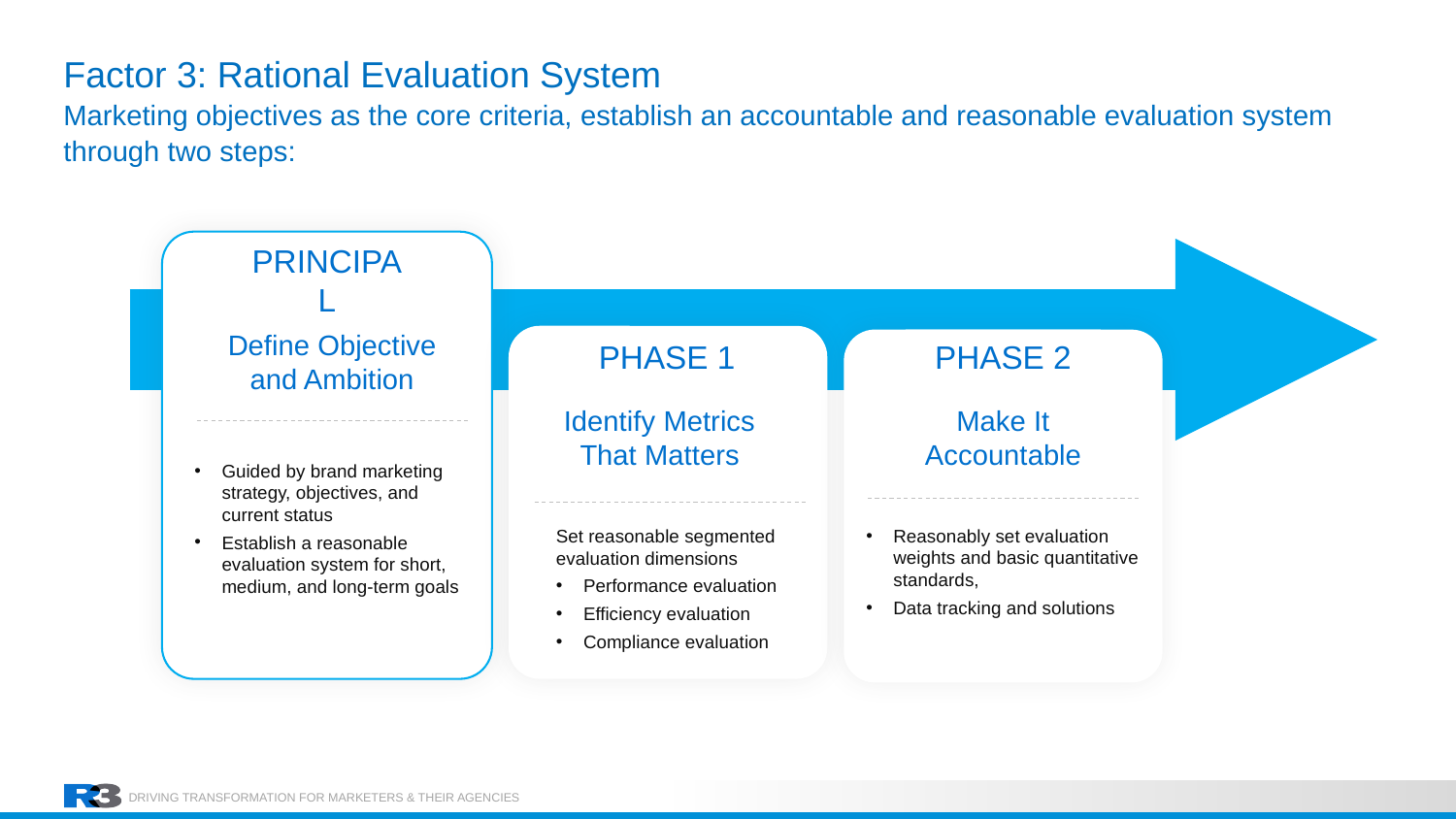

# Factor 3: Rational Evaluation System Marketing objectives as the core criteria, establish an accountable and reasonable evaluation system through two steps:

PRINCIPAL
Define Objective and Ambition

PHASE 1

PHASE 2
Identify Metrics That Matters
Make It Accountable
Guided by brand marketing strategy, objectives, and current status
Establish a reasonable evaluation system for short, medium, and long-term goals
Set reasonable segmented evaluation dimensions
Performance evaluation
Efficiency evaluation
Compliance evaluation
Reasonably set evaluation weights and basic quantitative standards,
Data tracking and solutions
89